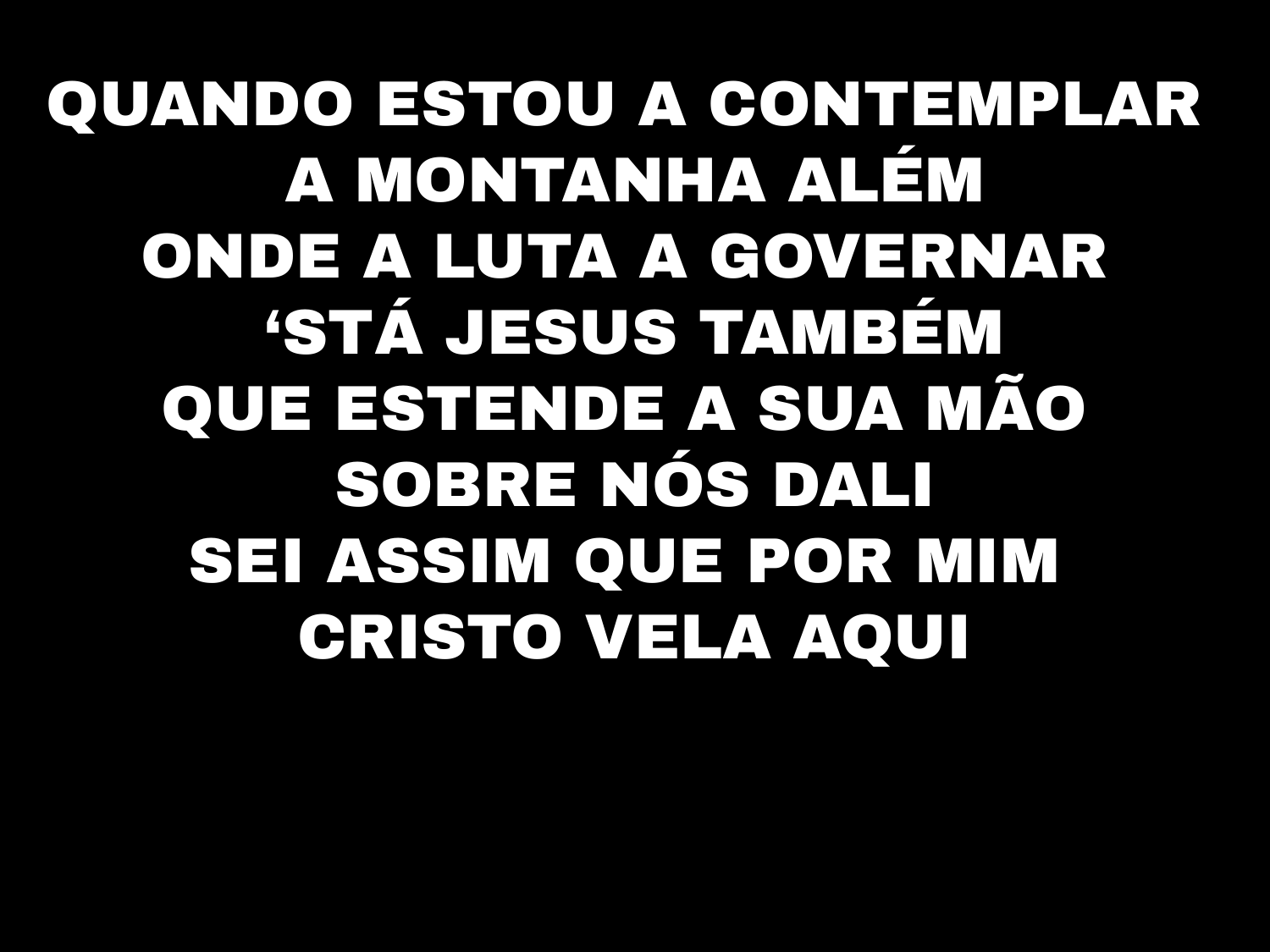

# QUANDO ESTOU A CONTEMPLAR A MONTANHA ALÉM ONDE A LUTA A GOVERNAR ‘STÁ JESUS TAMBÉM QUE ESTENDE A SUA MÃO SOBRE NÓS DALI SEI ASSIM QUE POR MIM CRISTO VELA AQUI